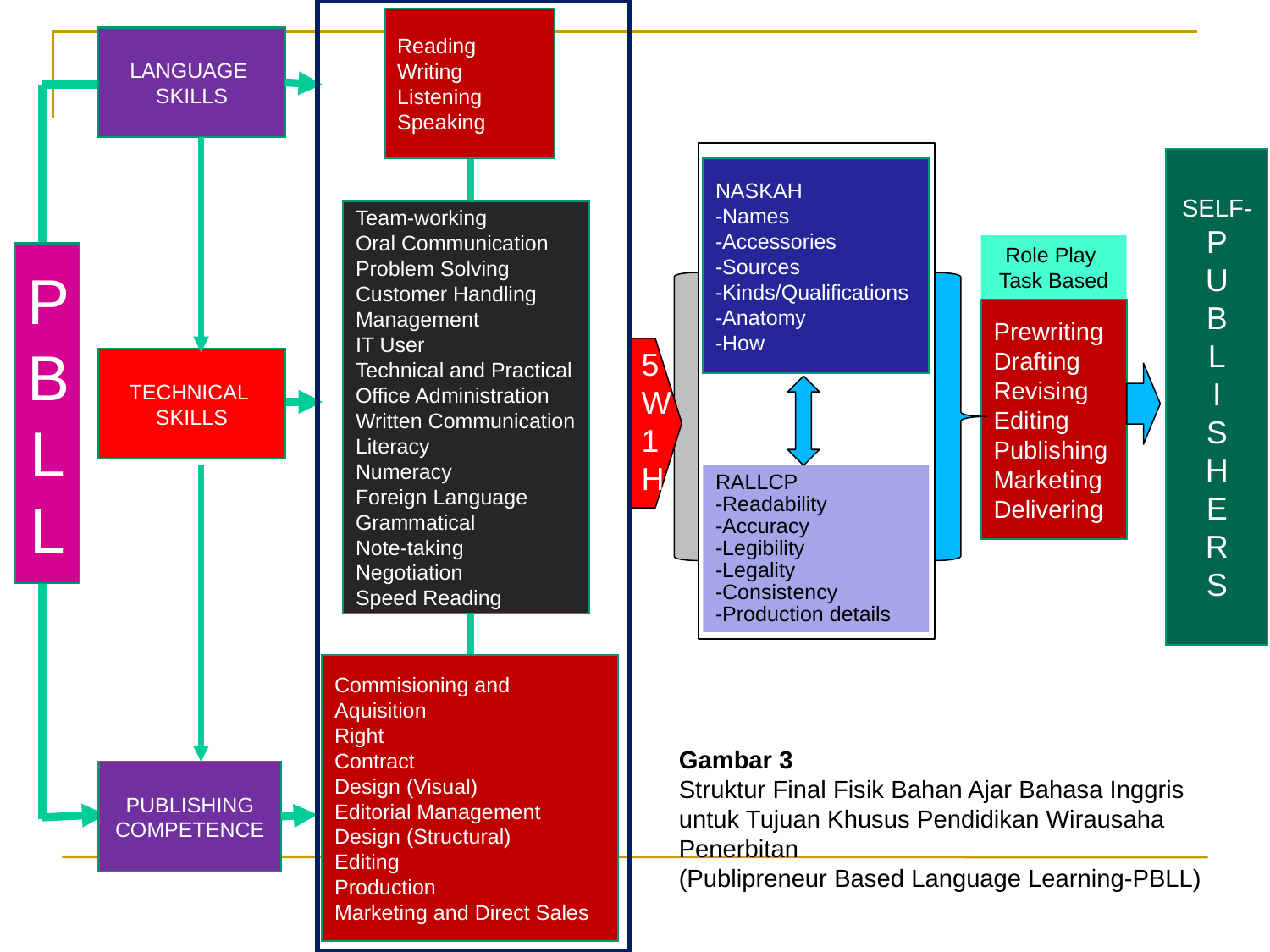

Reading
Writing
Listening
Speaking
LANGUAGE
SKILLS

SELF-P
U
B
L
I
S
H
E
R
S
NASKAH
-Names
-Accessories
-Sources
-Kinds/Qualifications
-Anatomy
-How
Team-working
Oral Communication
Problem Solving
Customer Handling
Management
IT User
Technical and Practical
Office Administration
Written Communication
Literacy
Numeracy
Foreign Language
Grammatical
Note-taking
Negotiation
Speed Reading
Role Play
Task Based
P
B
L
L

Prewriting
Drafting
Revising
Editing
Publishing
Marketing
Delivering
5W1H
TECHNICAL
SKILLS

RALLCP
-Readability
-Accuracy
-Legibility
-Legality
-Consistency
-Production details
Commisioning and Aquisition
Right
Contract
Design (Visual)
Editorial Management
Design (Structural)
Editing
Production
Marketing and Direct Sales
Gambar 3
Struktur Final Fisik Bahan Ajar Bahasa Inggris untuk Tujuan Khusus Pendidikan Wirausaha Penerbitan
(Publipreneur Based Language Learning-PBLL)
PUBLISHING COMPETENCE